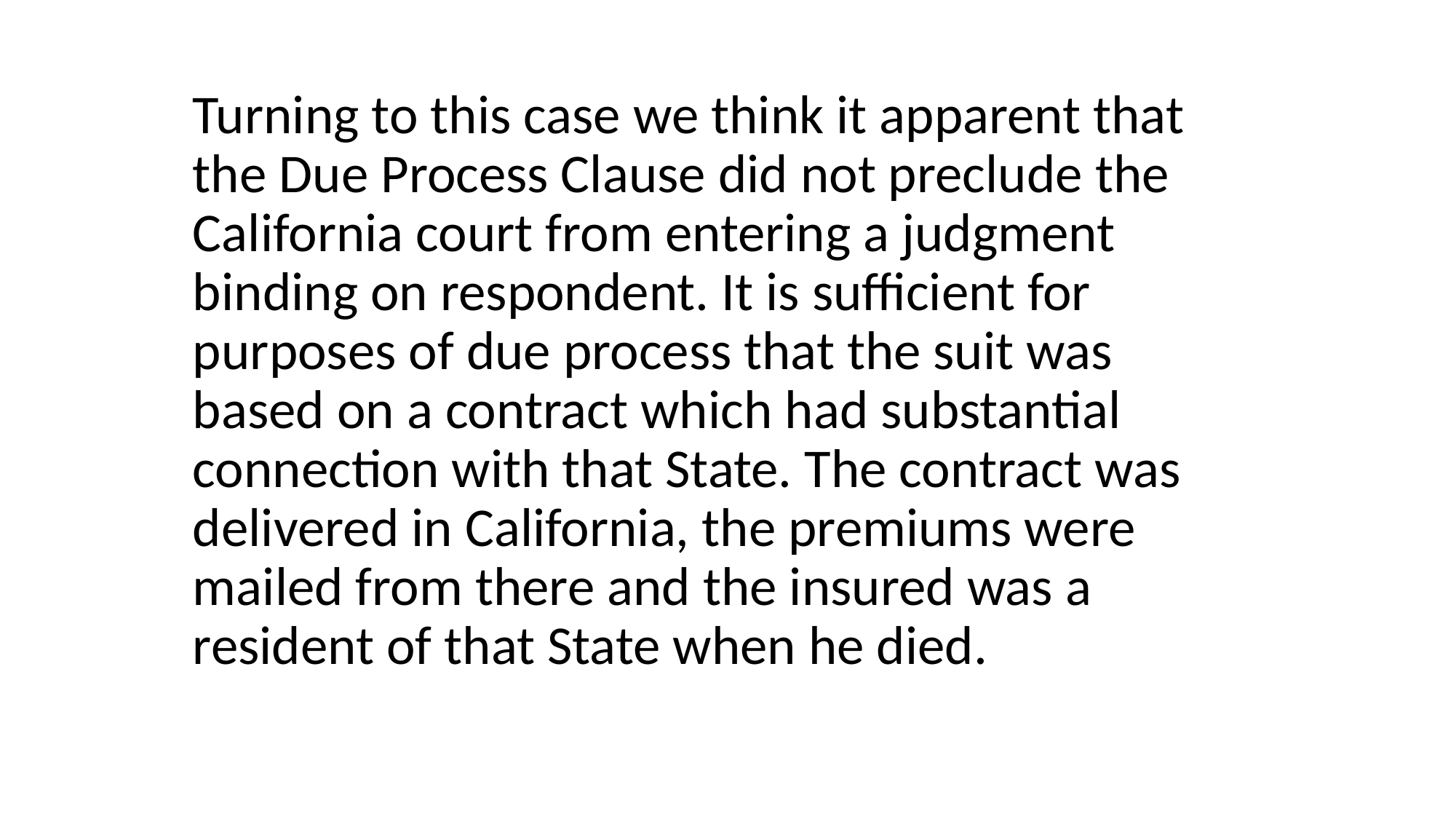

# Turning to this case we think it apparent that the Due Process Clause did not preclude the California court from entering a judgment binding on respondent. It is sufficient for purposes of due process that the suit was based on a contract which had substantial connection with that State. The contract was delivered in California, the premiums were mailed from there and the insured was a resident of that State when he died.